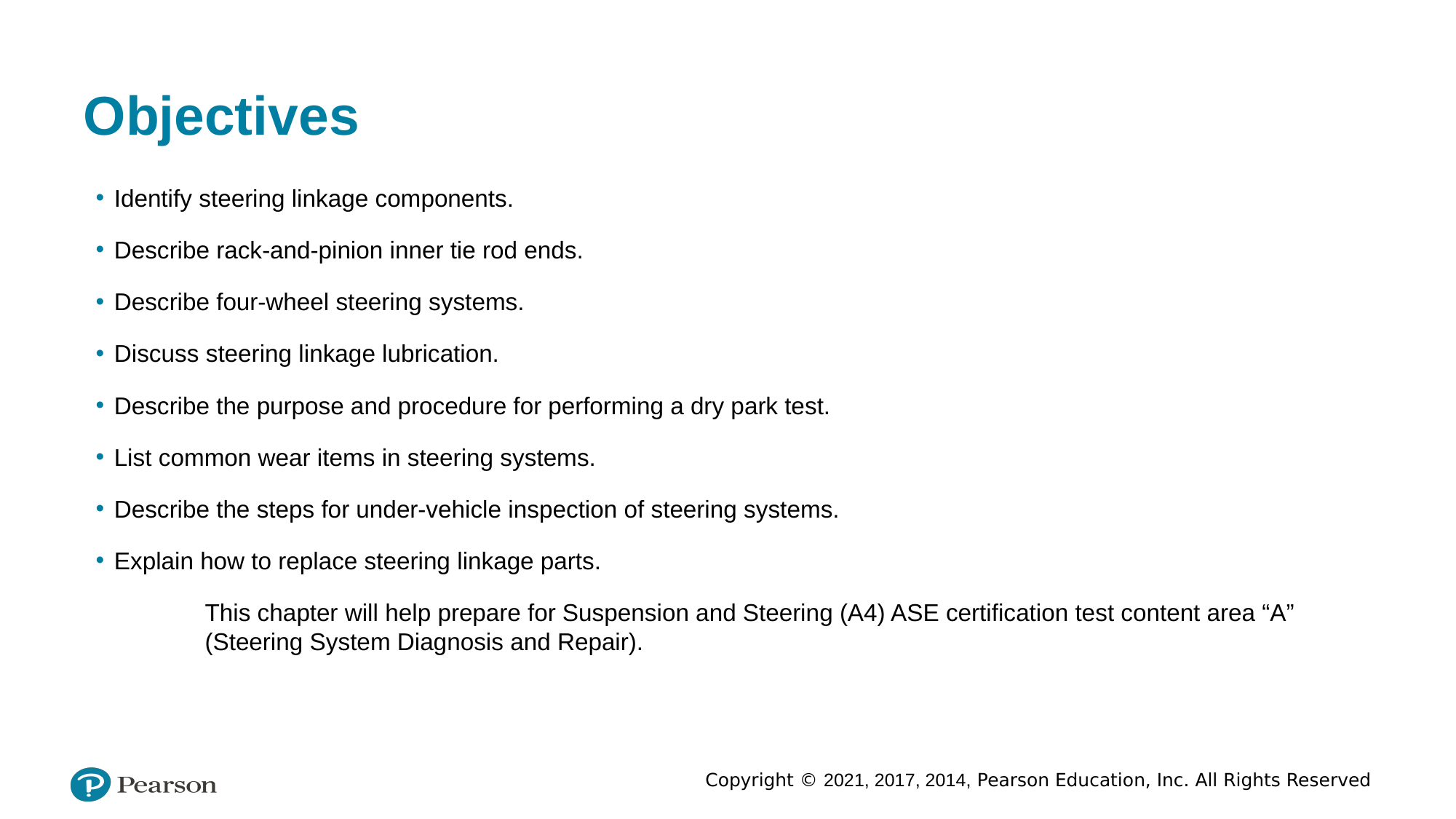

# Objectives
Identify steering linkage components.
Describe rack-and-pinion inner tie rod ends.
Describe four-wheel steering systems.
Discuss steering linkage lubrication.
Describe the purpose and procedure for performing a dry park test.
List common wear items in steering systems.
Describe the steps for under-vehicle inspection of steering systems.
Explain how to replace steering linkage parts.
	This chapter will help prepare for Suspension and Steering (A4) ASE certification test content area “A” 	(Steering System Diagnosis and Repair).